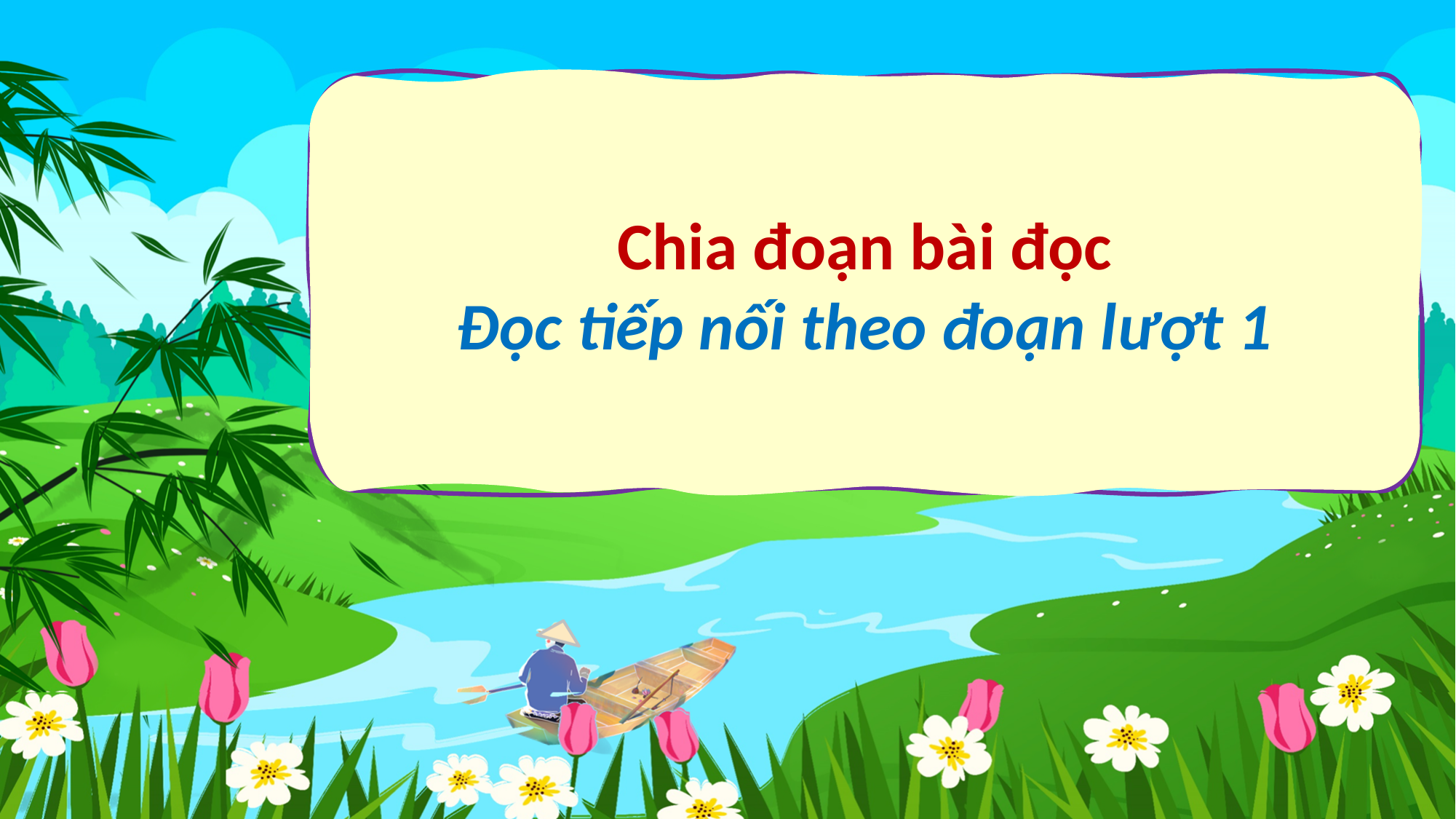

Chia đoạn bài đọc
Đọc tiếp nối theo đoạn lượt 1